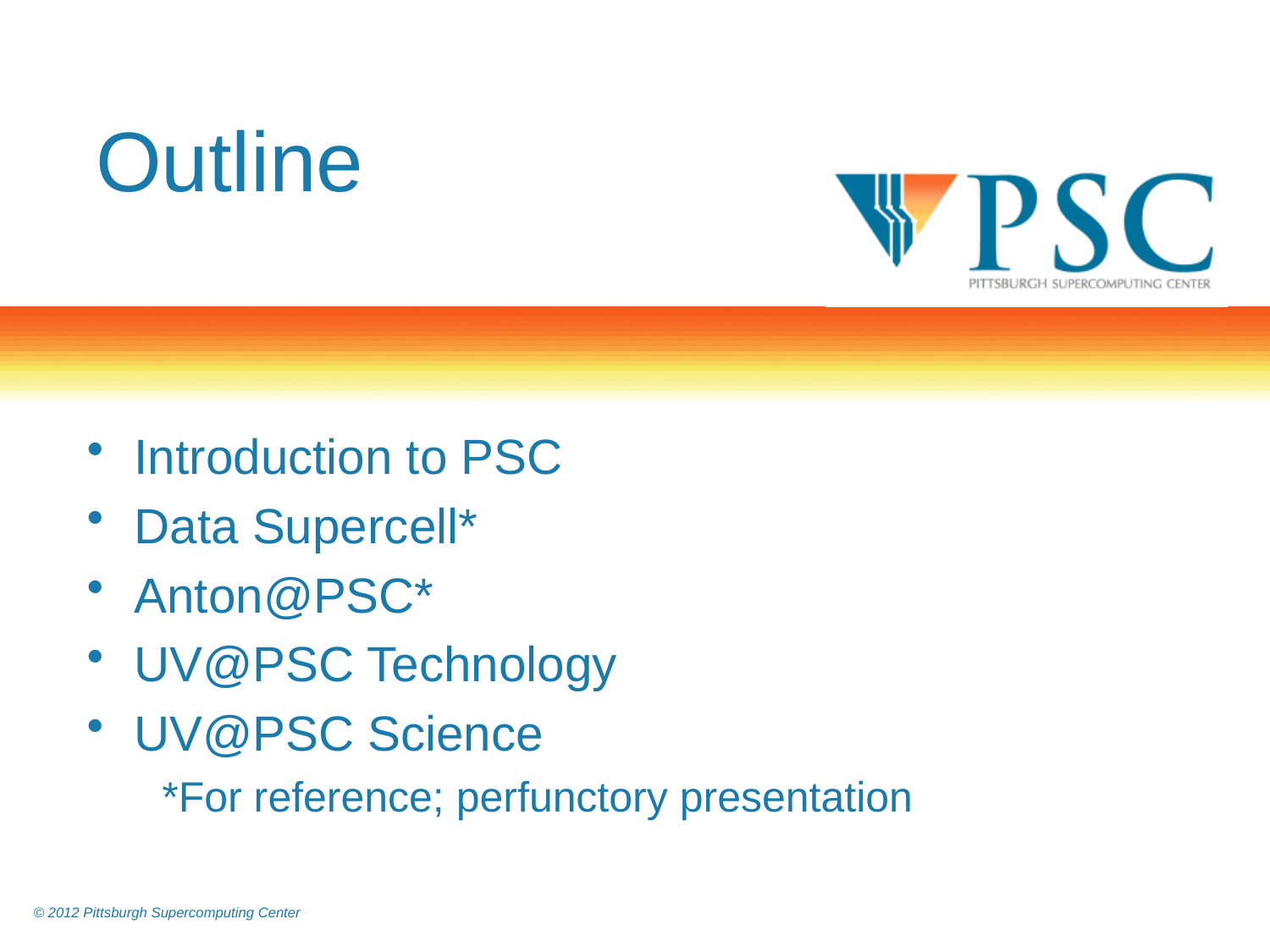

# Outline

Introduction to PSC
Data Supercell*
Anton@PSC*
UV@PSC Technology
UV@PSC Science
 *For reference; perfunctory presentation